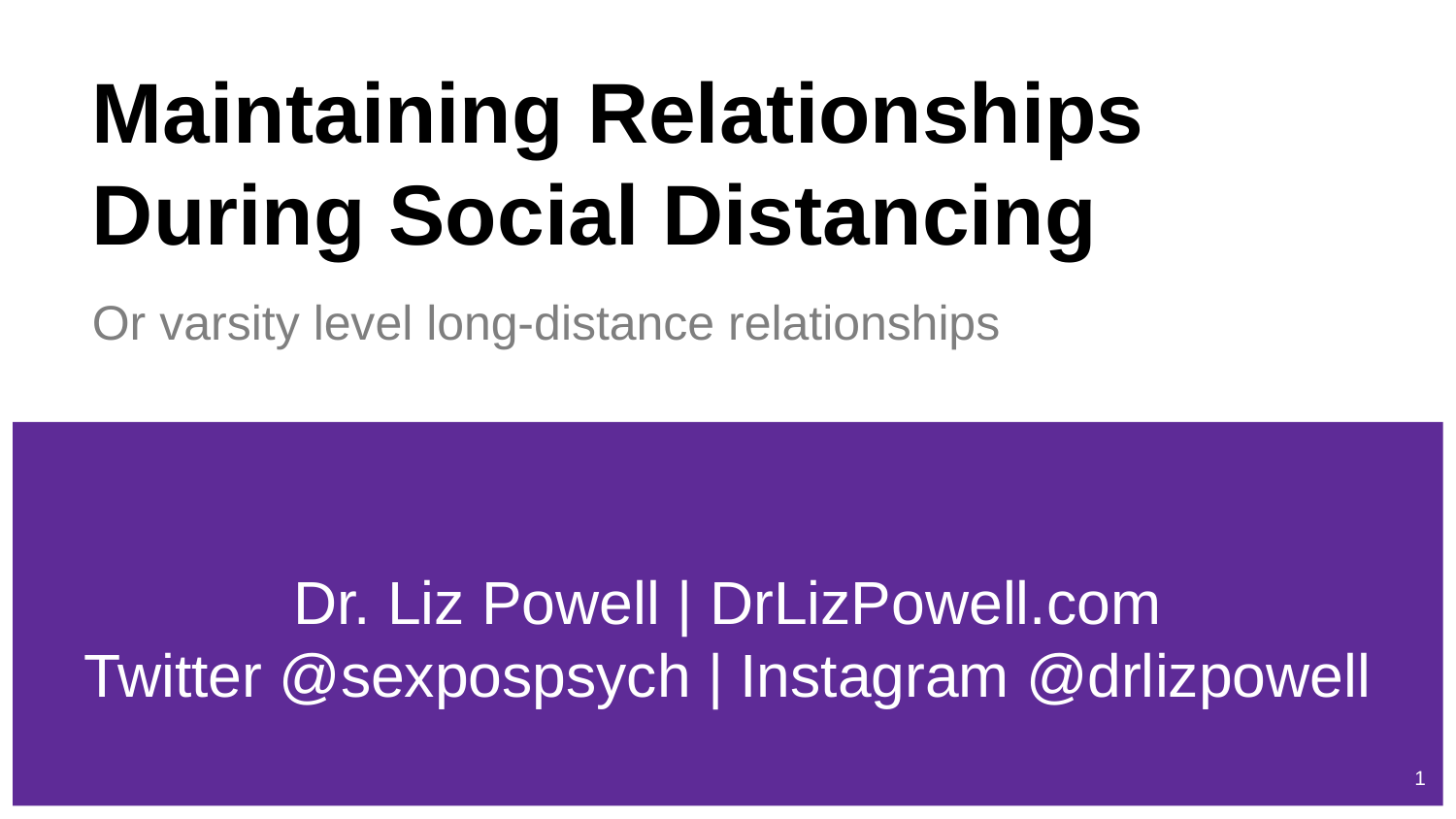

# Maintaining Relationships During Social Distancing
Or varsity level long-distance relationships
Dr. Liz Powell | DrLizPowell.com
Twitter @sexpospsych | Instagram @drlizpowell
1